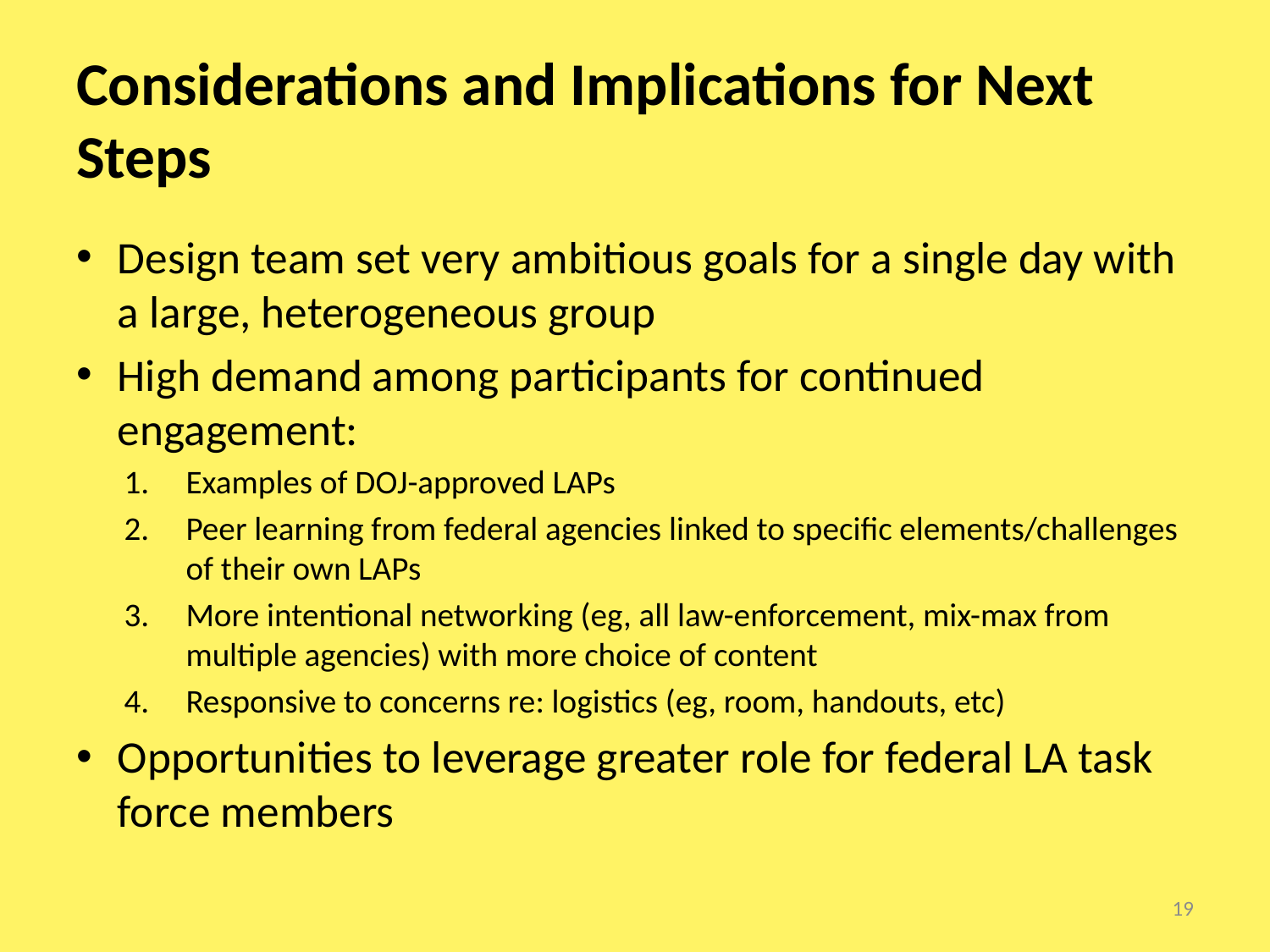

# Considerations and Implications for Next Steps
Design team set very ambitious goals for a single day with a large, heterogeneous group
High demand among participants for continued engagement:
Examples of DOJ-approved LAPs
Peer learning from federal agencies linked to specific elements/challenges of their own LAPs
More intentional networking (eg, all law-enforcement, mix-max from multiple agencies) with more choice of content
Responsive to concerns re: logistics (eg, room, handouts, etc)
Opportunities to leverage greater role for federal LA task force members

19